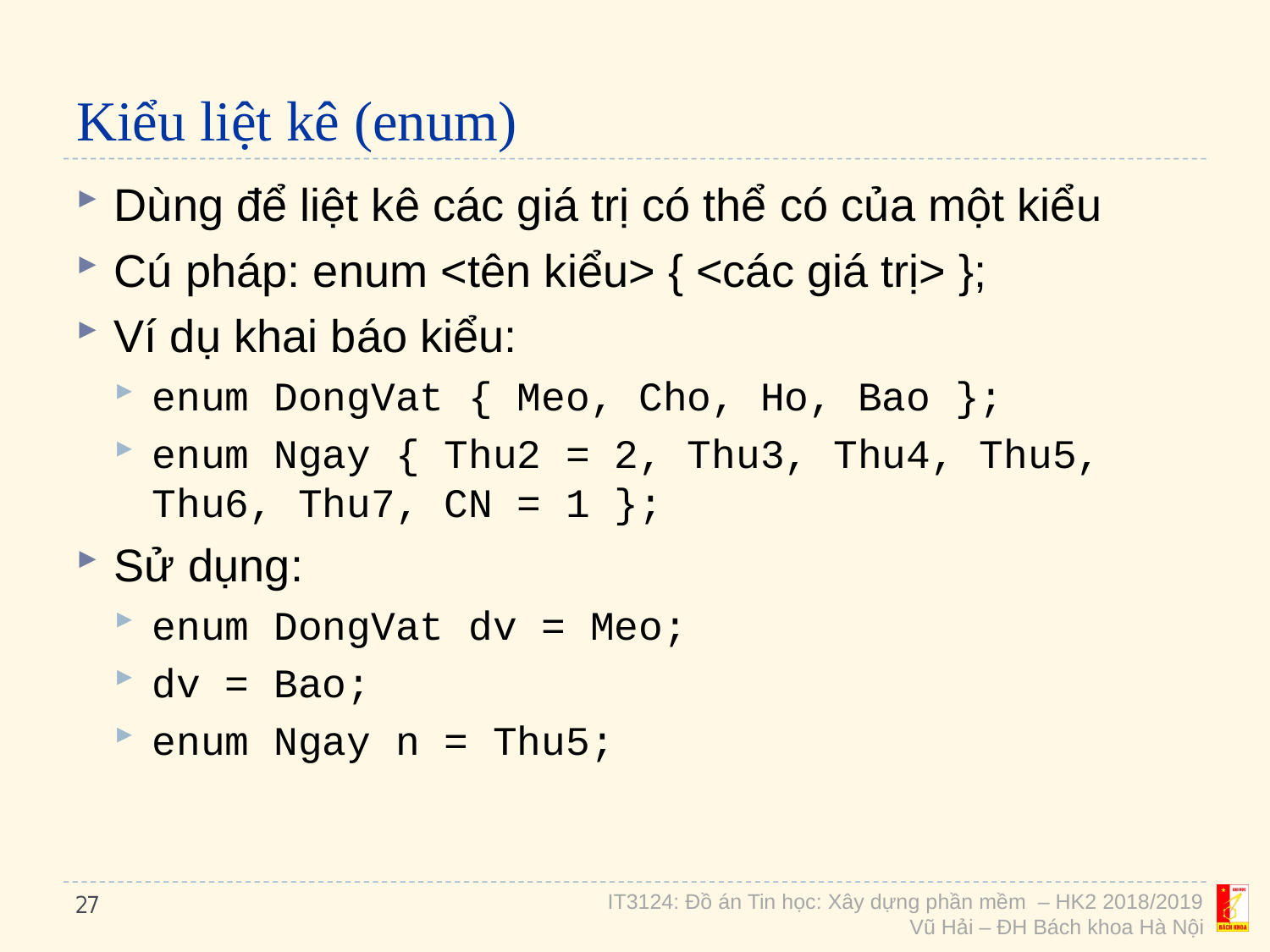

# Kiểu liệt kê (enum)
Dùng để liệt kê các giá trị có thể có của một kiểu
Cú pháp: enum <tên kiểu> { <các giá trị> };
Ví dụ khai báo kiểu:
enum DongVat { Meo, Cho, Ho, Bao };
enum Ngay { Thu2 = 2, Thu3, Thu4, Thu5, Thu6, Thu7, CN = 1 };
Sử dụng:
enum DongVat dv = Meo;
dv = Bao;
enum Ngay n = Thu5;
27